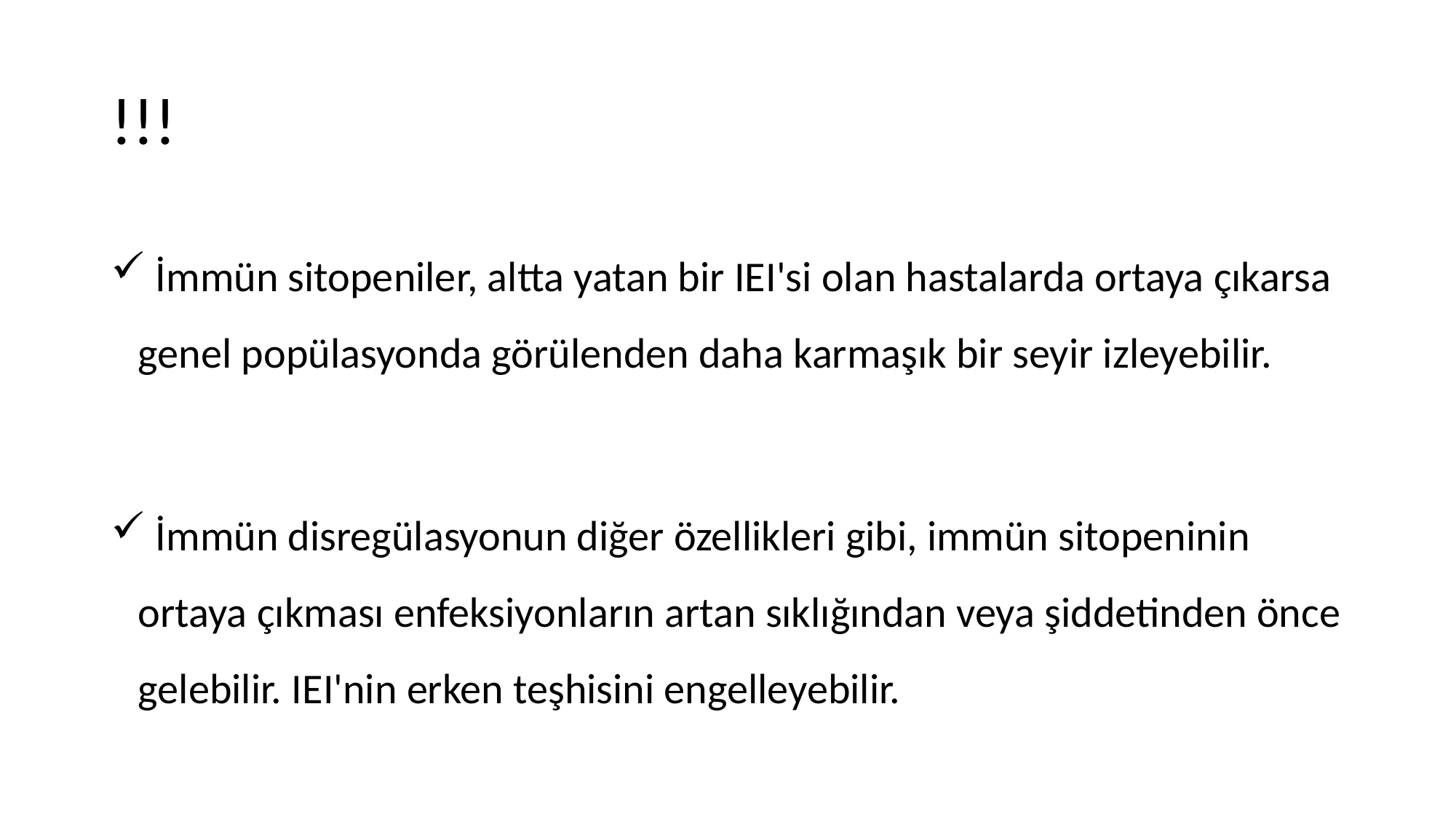

# !!!
 İmmün sitopeniler, altta yatan bir IEI'si olan hastalarda ortaya çıkarsa genel popülasyonda görülenden daha karmaşık bir seyir izleyebilir.

 İmmün disregülasyonun diğer özellikleri gibi, immün sitopeninin ortaya çıkması enfeksiyonların artan sıklığından veya şiddetinden önce gelebilir. IEI'nin erken teşhisini engelleyebilir.